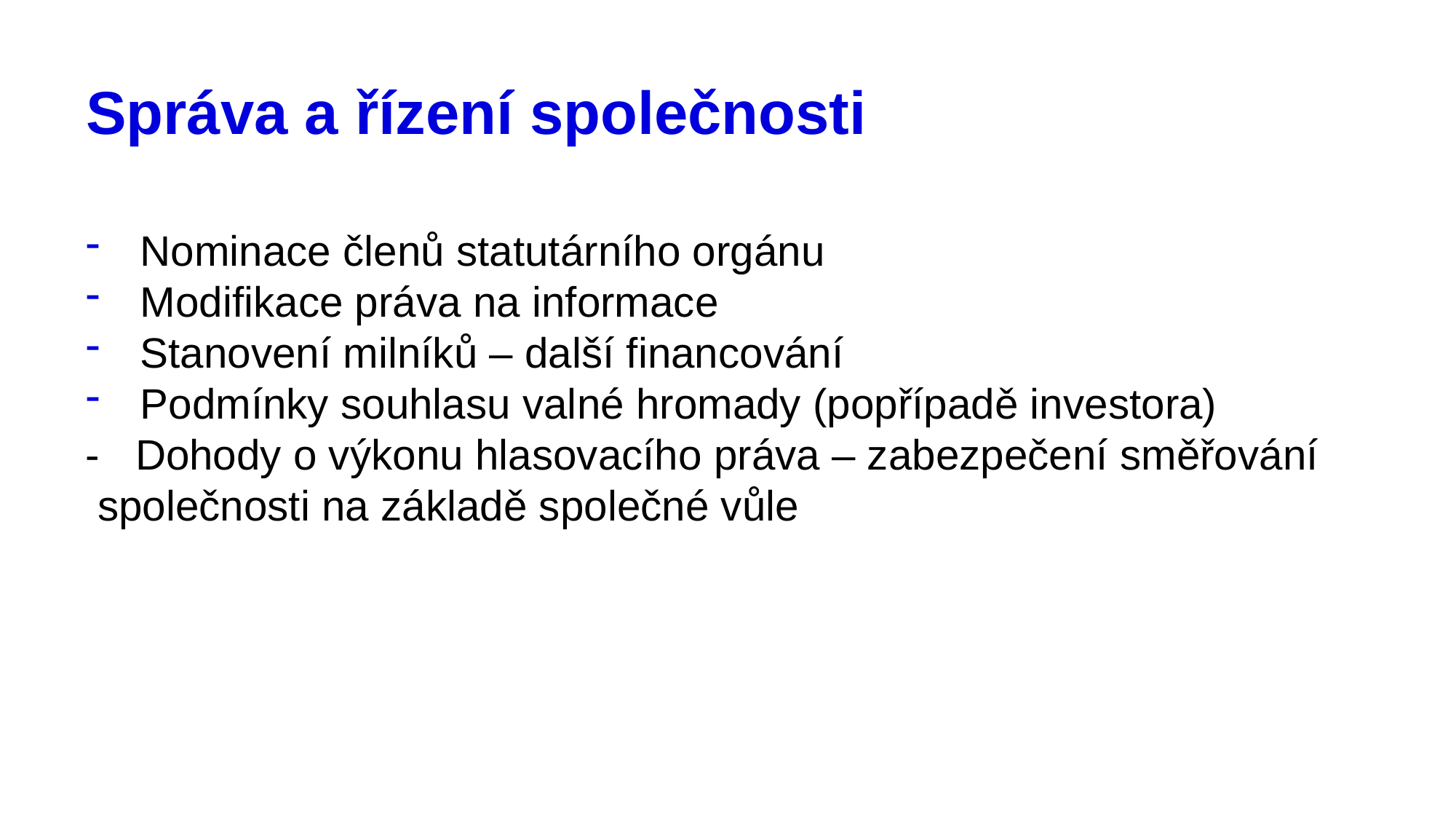

# Správa a řízení společnosti
Nominace členů statutárního orgánu
Modifikace práva na informace
Stanovení milníků – další financování
Podmínky souhlasu valné hromady (popřípadě investora)
-   Dohody o výkonu hlasovacího práva – zabezpečení směřování      společnosti na základě společné vůle